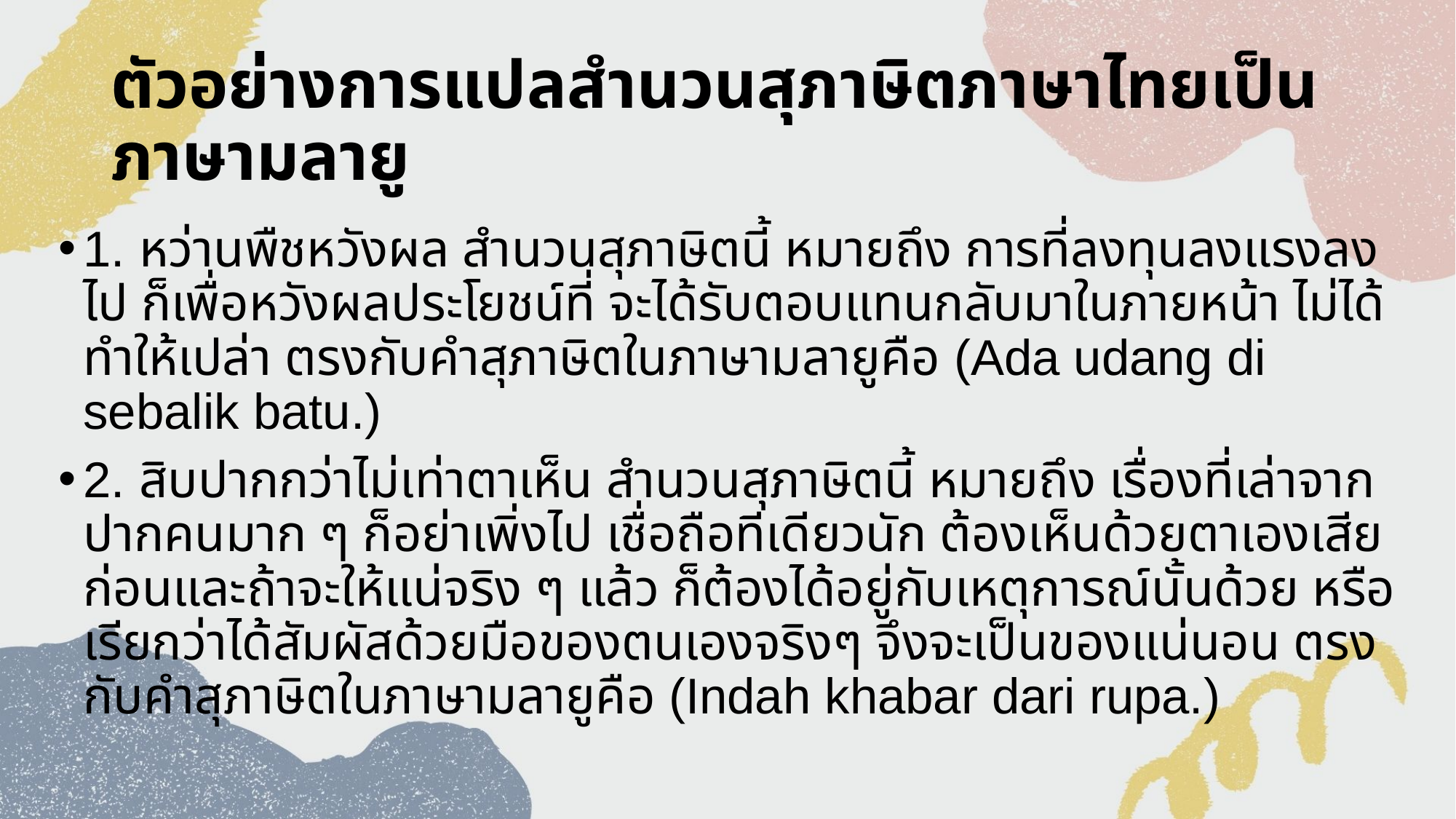

# ตัวอย่างการแปลสํานวนสุภาษิตภาษาไทยเป็นภาษามลายู
1. หว่านพืชหวังผล สํานวนสุภาษิตนี้ หมายถึง การที่ลงทุนลงแรงลงไป ก็เพื่อหวังผลประโยชน์ที่ จะได้รับตอบแทนกลับมาในภายหน้า ไม่ได้ทําให้เปล่า ตรงกับคําสุภาษิตในภาษามลายูคือ (Ada udang di sebalik batu.)
2. สิบปากกว่าไม่เท่าตาเห็น สํานวนสุภาษิตนี้ หมายถึง เรื่องที่เล่าจากปากคนมาก ๆ ก็อย่าเพิ่งไป เชื่อถือทีเดียวนัก ต้องเห็นด้วยตาเองเสียก่อนและถ้าจะให้แน่จริง ๆ แล้ว ก็ต้องได้อยู่กับเหตุการณ์นั้นด้วย หรือเรียกว่าได้สัมผัสด้วยมือของตนเองจริงๆ จึงจะเป็นของแน่นอน ตรงกับคําสุภาษิตในภาษามลายูคือ (Indah khabar dari rupa.)